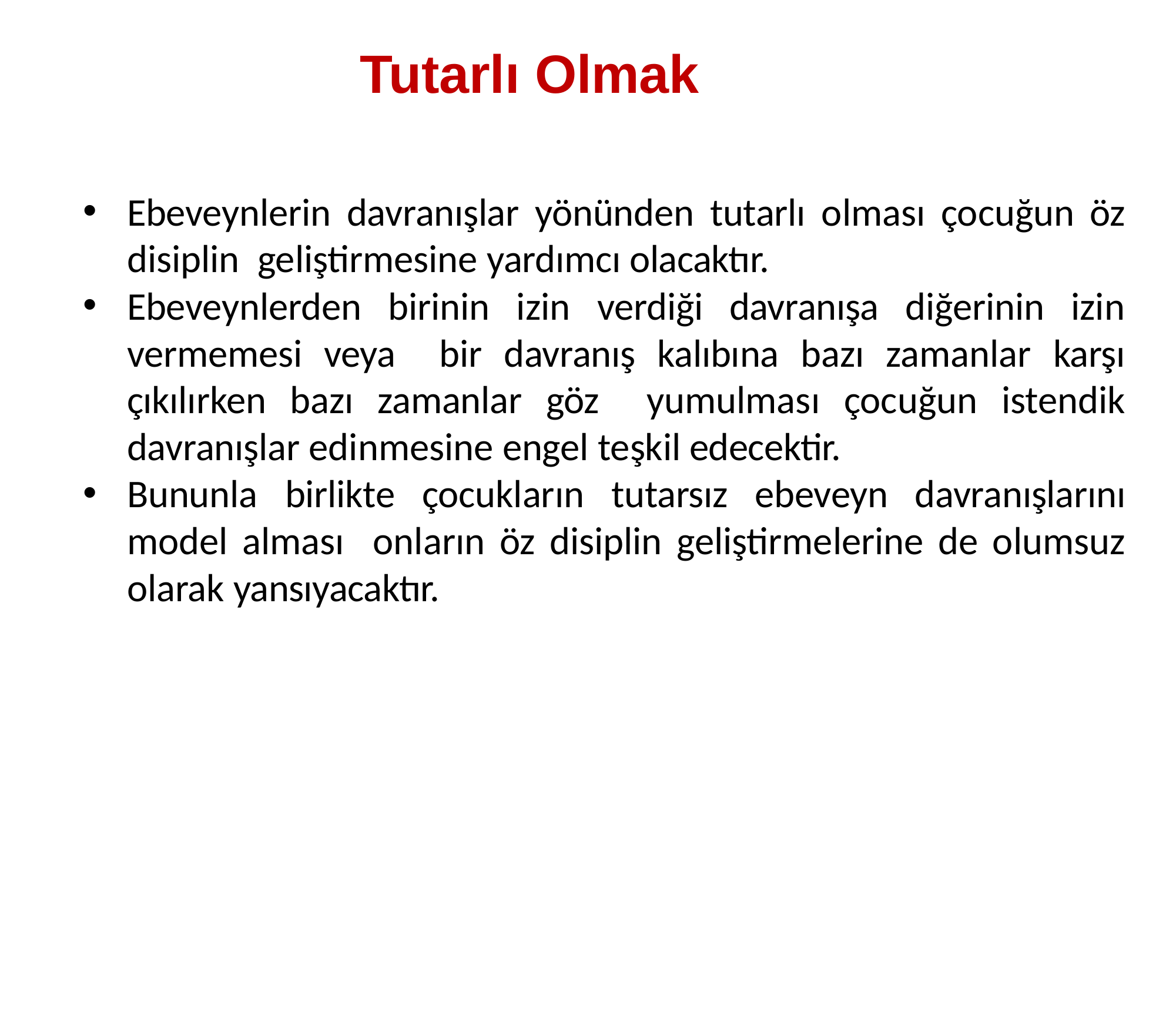

# Tutarlı Olmak
Ebeveynlerin davranışlar yönünden tutarlı olması çocuğun öz disiplin  geliştirmesine yardımcı olacaktır.
Ebeveynlerden birinin izin verdiği davranışa diğerinin izin vermemesi veya  bir davranış kalıbına bazı zamanlar karşı çıkılırken bazı zamanlar göz  yumulması çocuğun istendik davranışlar edinmesine engel teşkil edecektir.
Bununla birlikte çocukların tutarsız ebeveyn davranışlarını model alması  onların öz disiplin geliştirmelerine de olumsuz olarak yansıyacaktır.